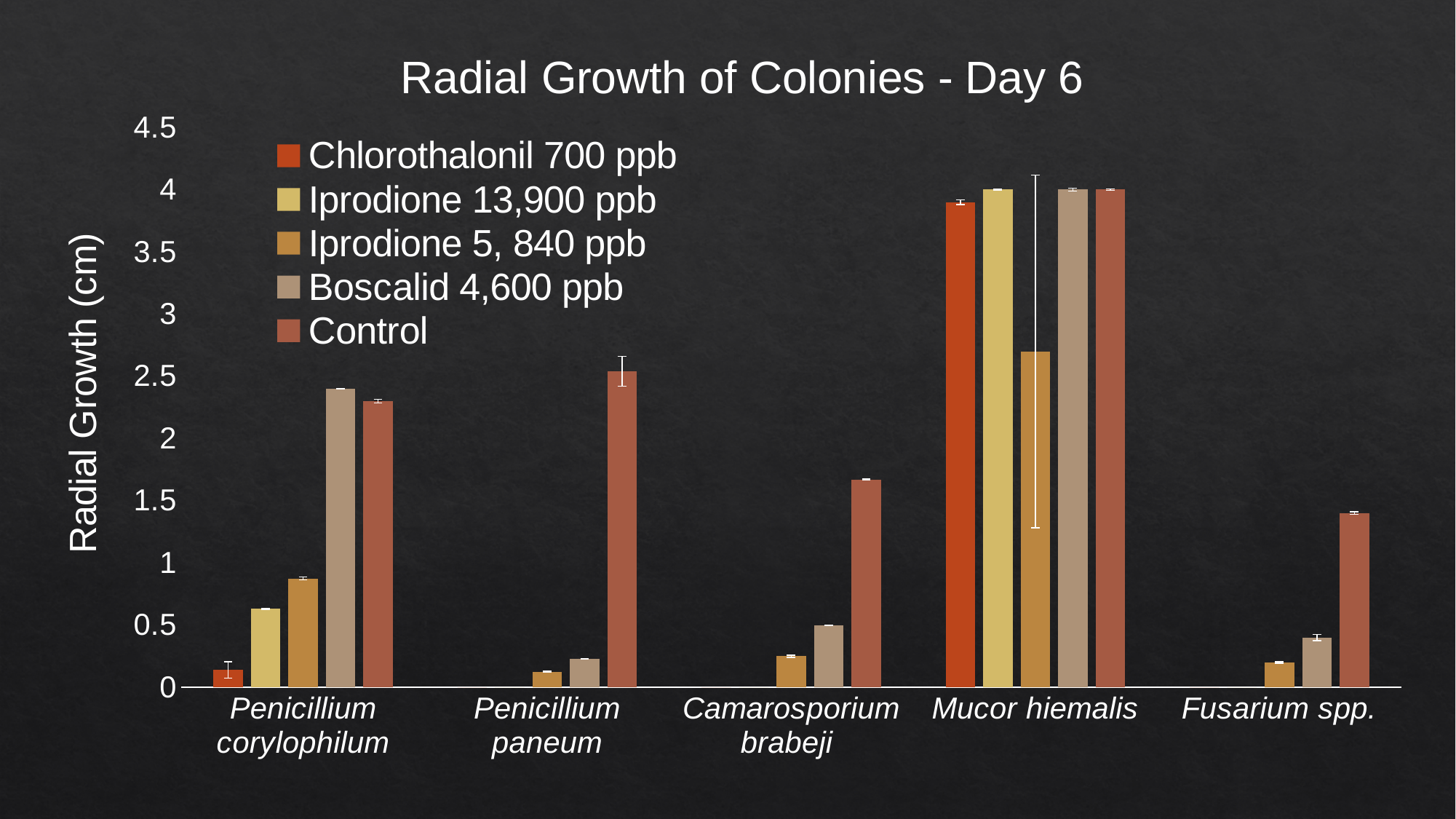

### Chart: Radial Growth of Colonies - Day 6

| Category | Chlorothalonil 700 ppb | Iprodione 13,900 ppb | Iprodione 5, 840 ppb | Boscalid 4,600 ppb | Control |
|---|---|---|---|---|---|
| Penicillium corylophilum | 0.14 | 0.63 | 0.875 | 2.4 | 2.3 |
| Penicillium paneum | 0.0 | 0.0 | 0.125 | 0.23 | 2.54 |
| Camarosporium brabeji  | 0.0 | 0.0 | 0.25 | 0.5 | 1.67 |
| Mucor hiemalis | 3.9 | 4.0 | 2.7 | 4.0 | 4.0 |
| Fusarium spp. | 0.0 | 0.0 | 0.2 | 0.4 | 1.4 |